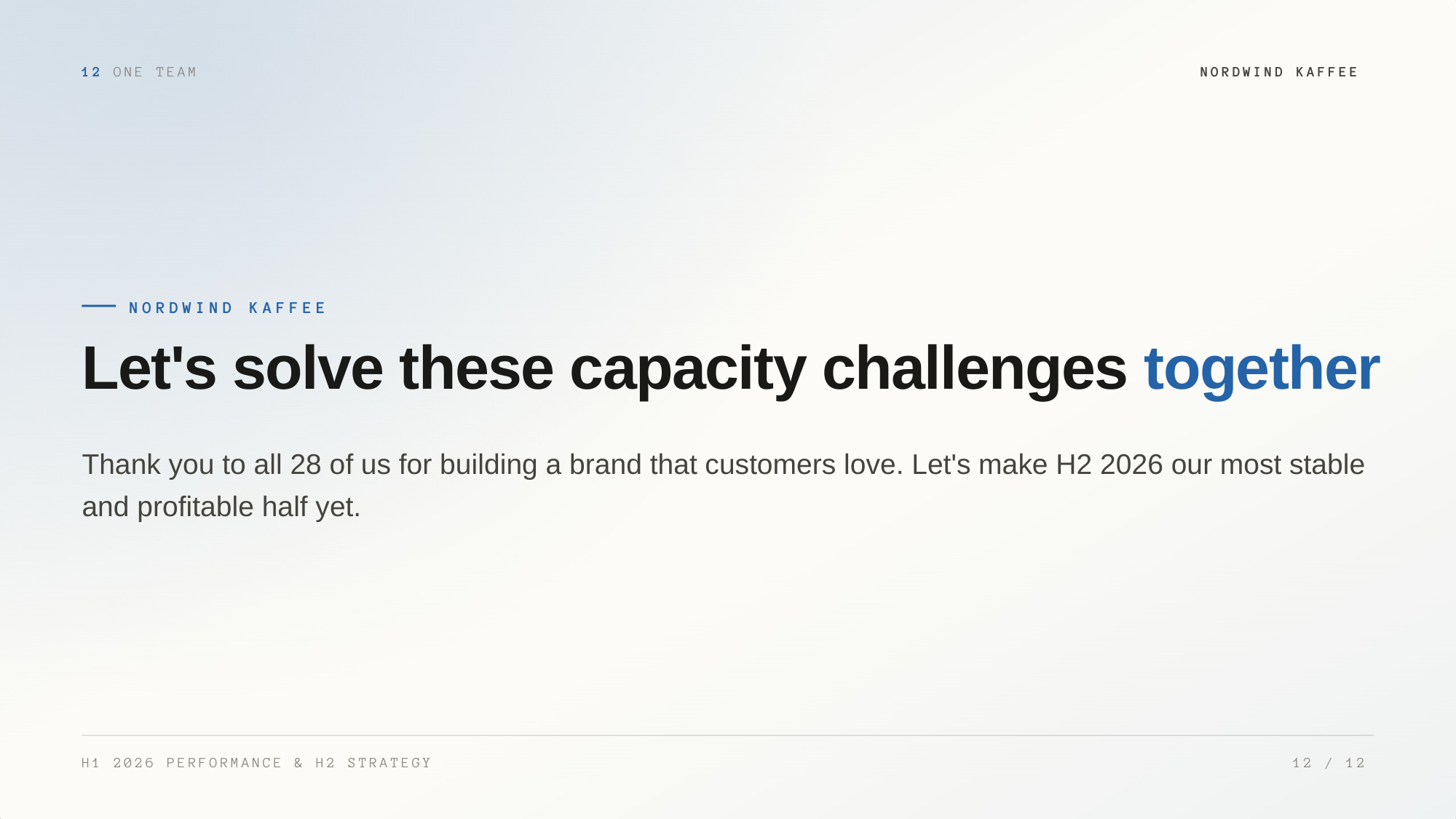

12 ONE TEAM
NORDWIND KAFFEE
NORDWIND KAFFEE

Let's solve these capacity challenges together
Thank you to all 28 of us for building a brand that customers love. Let's make H2 2026 our most stable
and profitable half yet.

H1 2026 PERFORMANCE & H2 STRATEGY
12 / 12